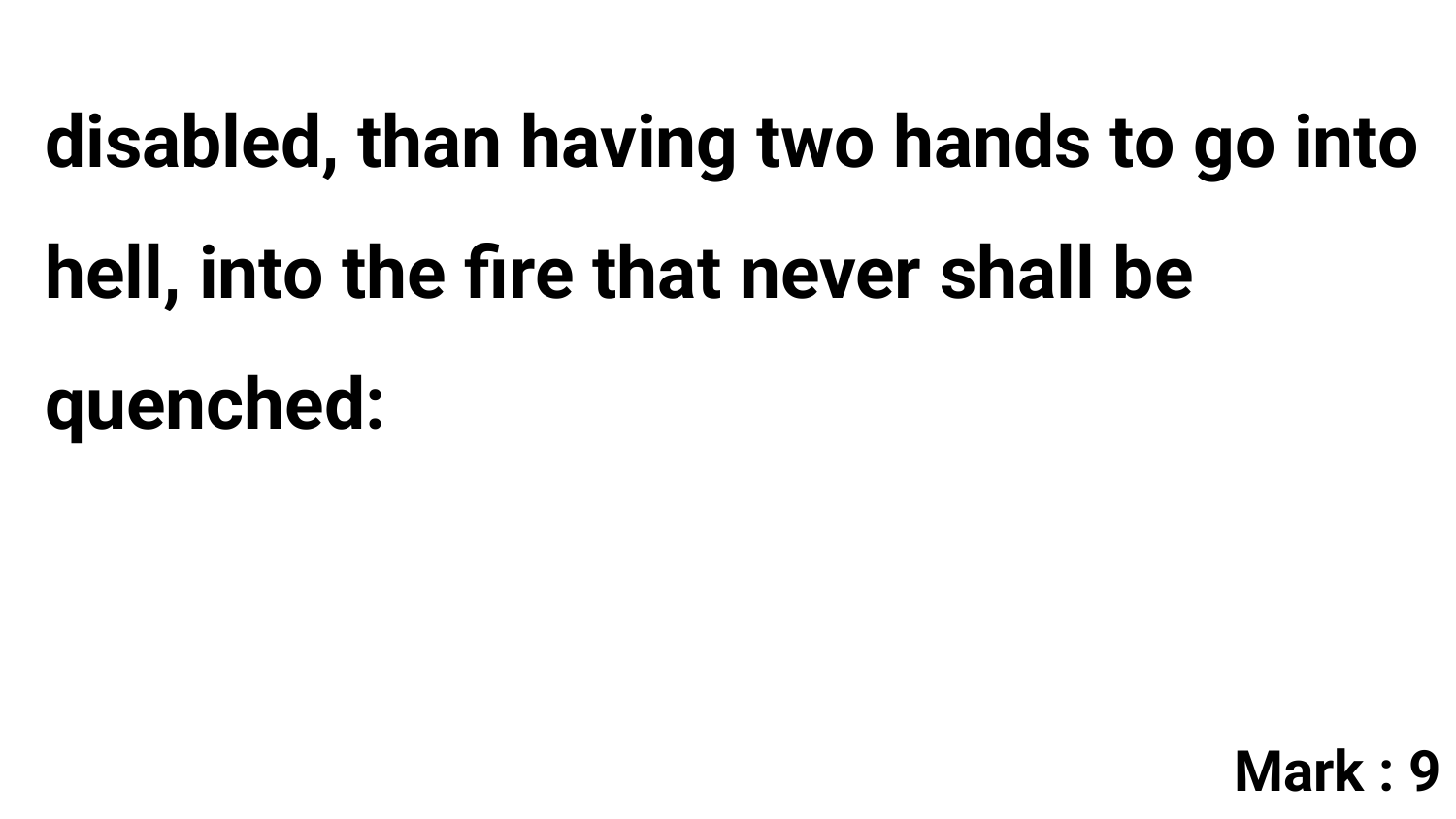

disabled, than having two hands to go into hell, into the fire that never shall be quenched:
Mark : 9